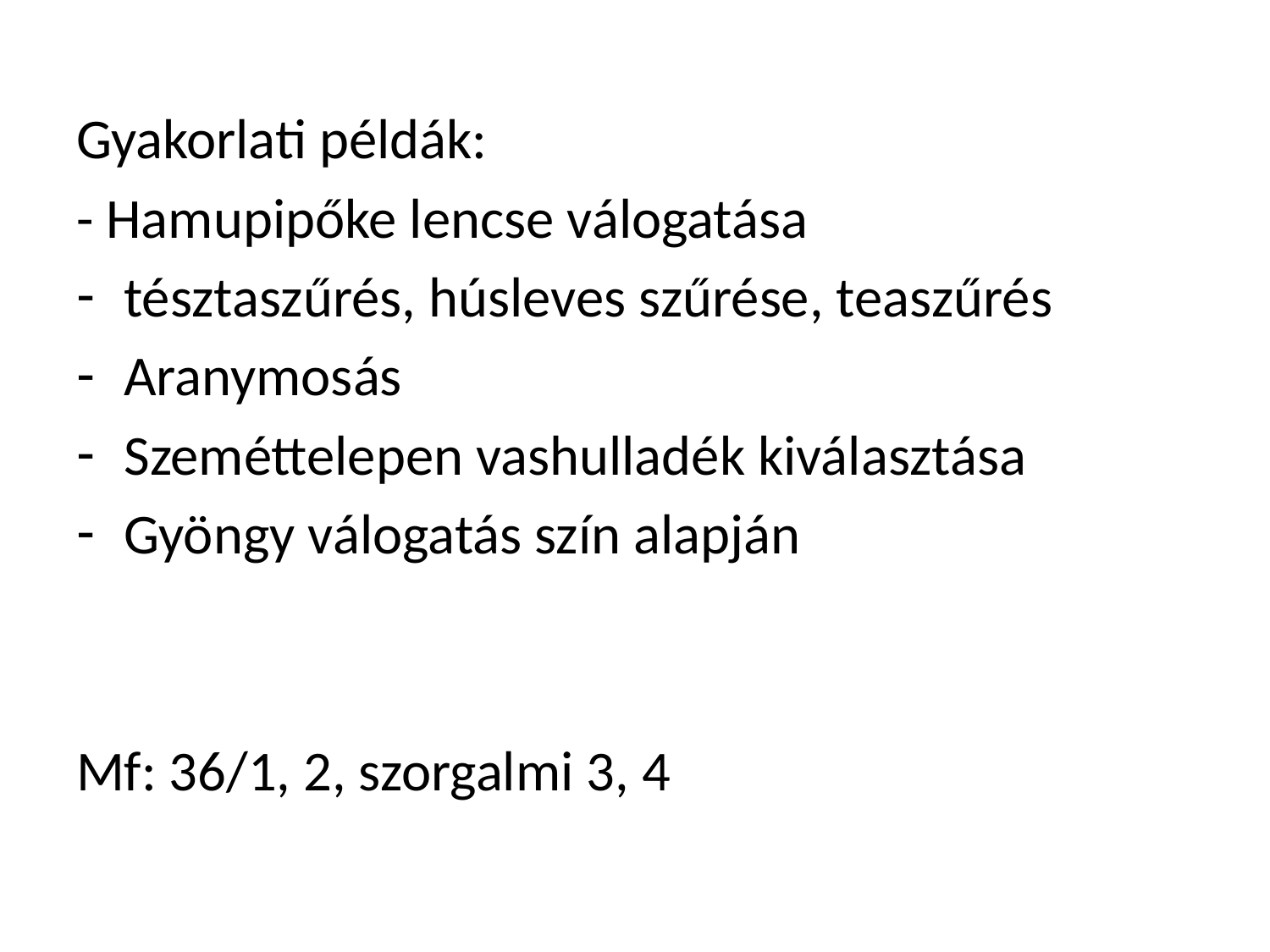

Gyakorlati példák:
- Hamupipőke lencse válogatása
tésztaszűrés, húsleves szűrése, teaszűrés
Aranymosás
Szeméttelepen vashulladék kiválasztása
Gyöngy válogatás szín alapján

Mf: 36/1, 2, szorgalmi 3, 4